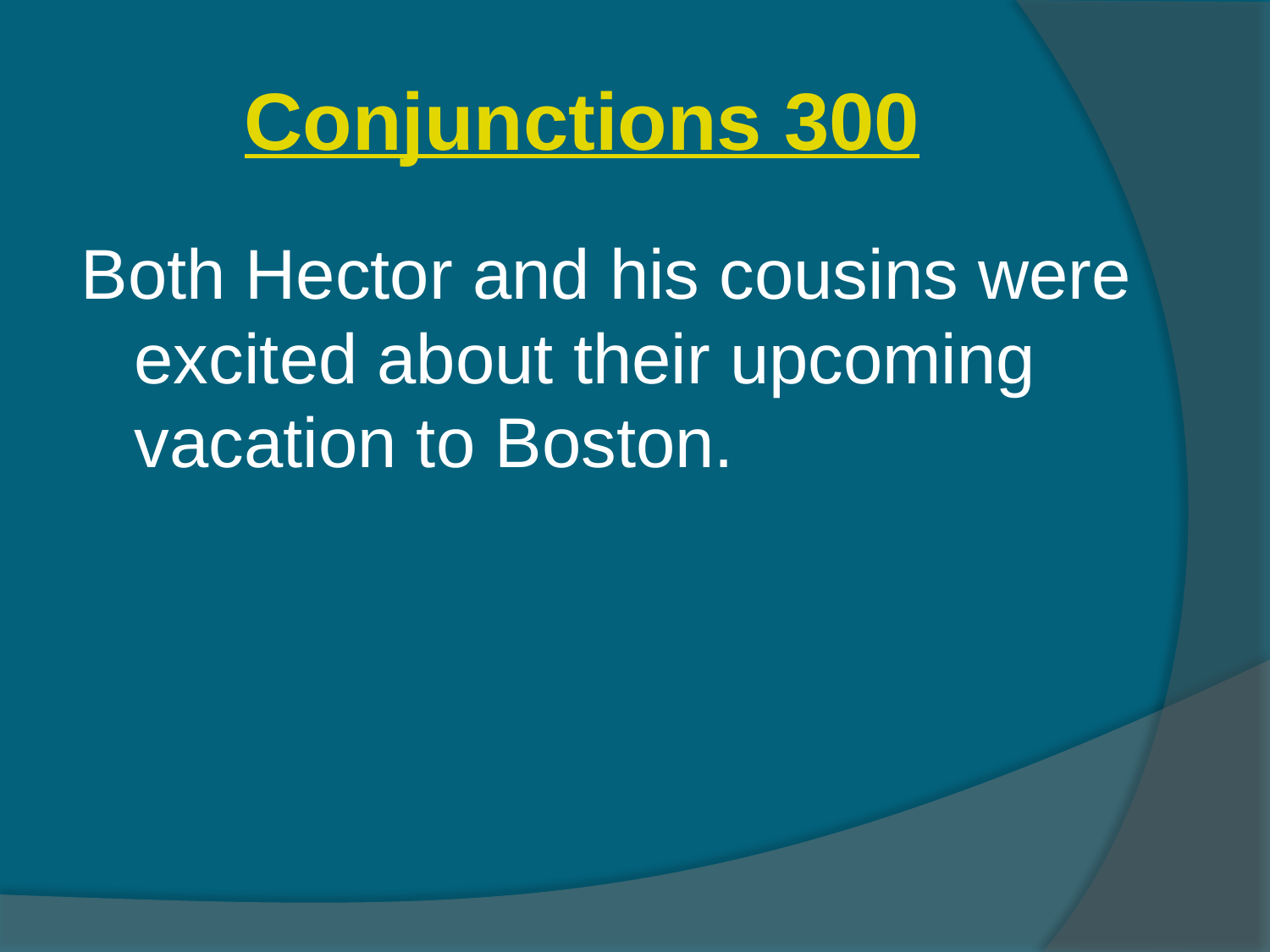

# Conjunctions 300
Both Hector and his cousins were excited about their upcoming vacation to Boston.